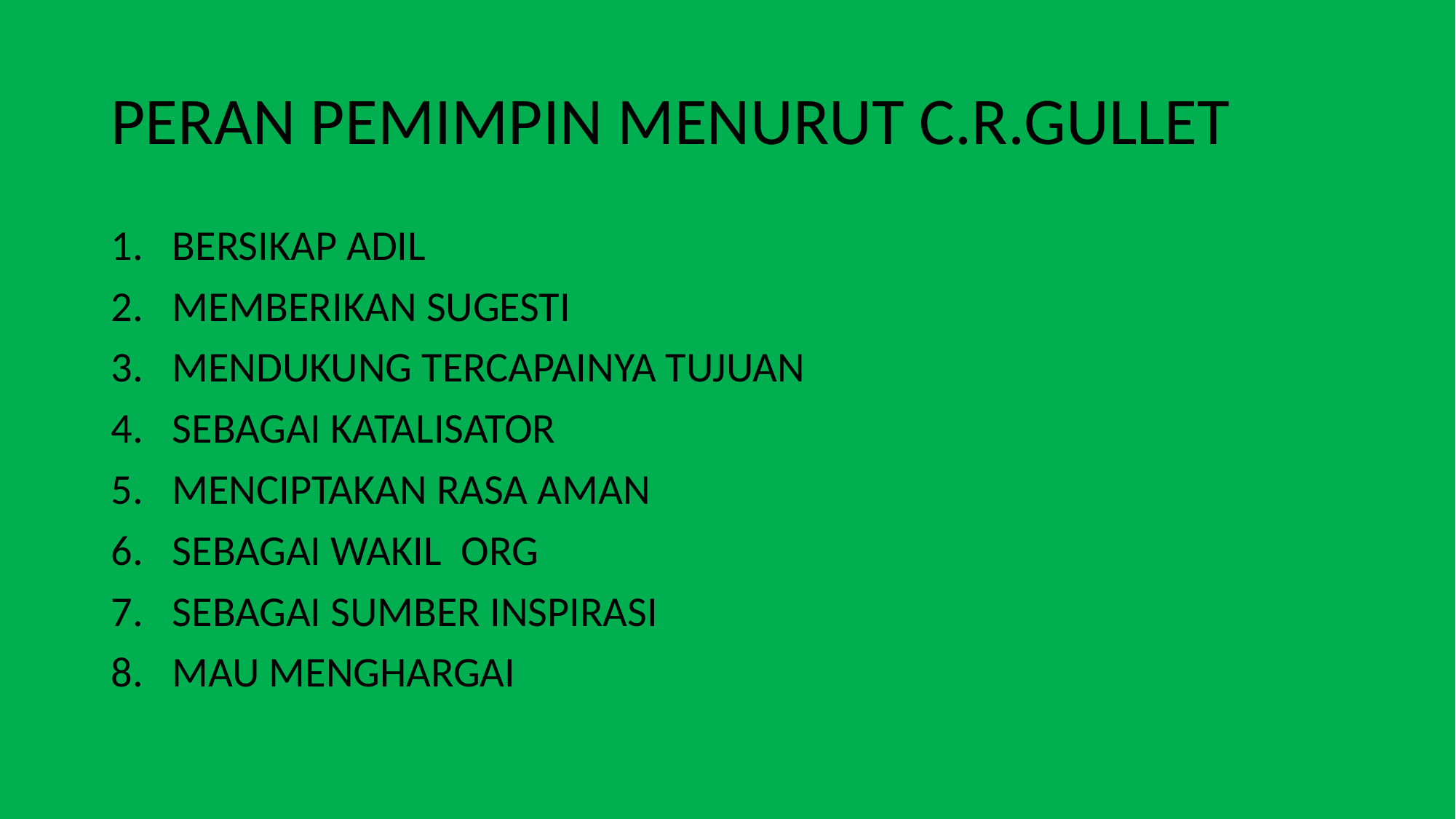

# PERAN PEMIMPIN MENURUT C.R.GULLET
BERSIKAP ADIL
MEMBERIKAN SUGESTI
MENDUKUNG TERCAPAINYA TUJUAN
SEBAGAI KATALISATOR
MENCIPTAKAN RASA AMAN
SEBAGAI WAKIL  ORG
SEBAGAI SUMBER INSPIRASI
MAU MENGHARGAI